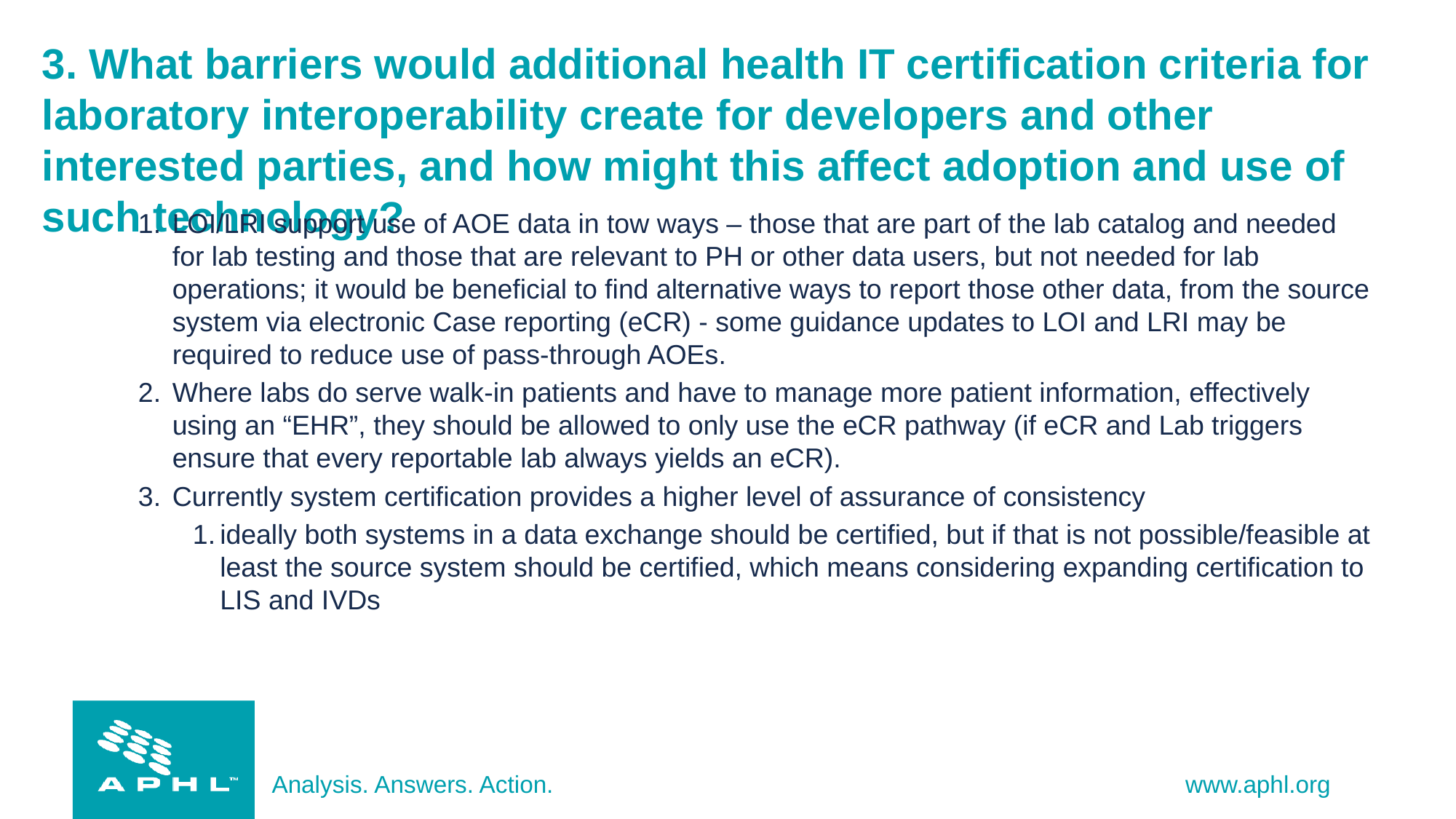

# 3. What barriers would additional health IT certification criteria for laboratory interoperability create for developers and other interested parties, and how might this affect adoption and use of such technology?
LOI/LRI support use of AOE data in tow ways – those that are part of the lab catalog and needed for lab testing and those that are relevant to PH or other data users, but not needed for lab operations; it would be beneficial to find alternative ways to report those other data, from the source system via electronic Case reporting (eCR) - some guidance updates to LOI and LRI may be required to reduce use of pass-through AOEs.
Where labs do serve walk-in patients and have to manage more patient information, effectively using an “EHR”, they should be allowed to only use the eCR pathway (if eCR and Lab triggers ensure that every reportable lab always yields an eCR).
Currently system certification provides a higher level of assurance of consistency
ideally both systems in a data exchange should be certified, but if that is not possible/feasible at least the source system should be certified, which means considering expanding certification to LIS and IVDs